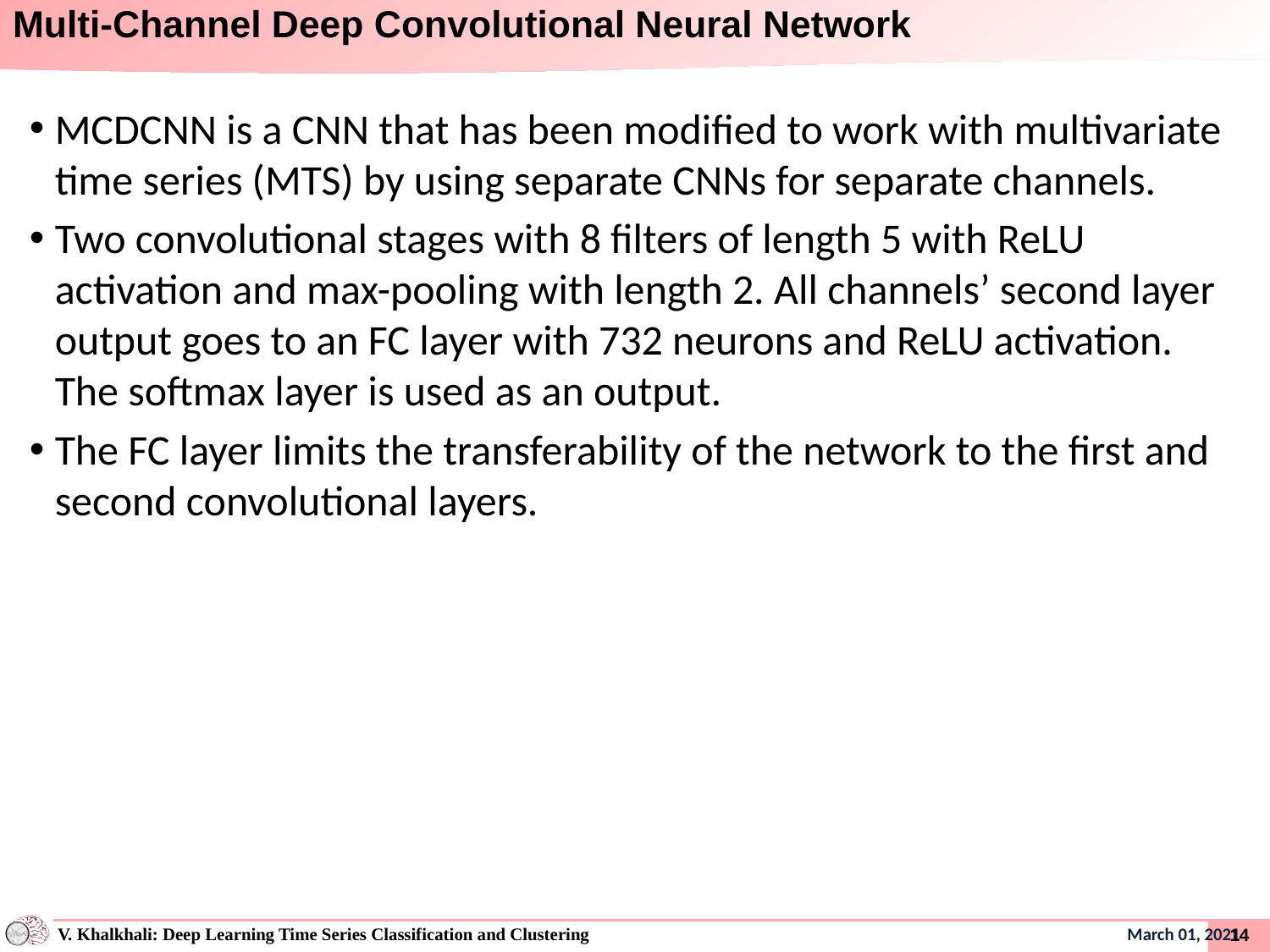

# Multi-Channel Deep Convolutional Neural Network
MCDCNN is a CNN that has been modified to work with multivariate time series (MTS) by using separate CNNs for separate channels.
Two convolutional stages with 8 filters of length 5 with ReLU activation and max-pooling with length 2. All channels’ second layer output goes to an FC layer with 732 neurons and ReLU activation. The softmax layer is used as an output.
The FC layer limits the transferability of the network to the first and second convolutional layers.